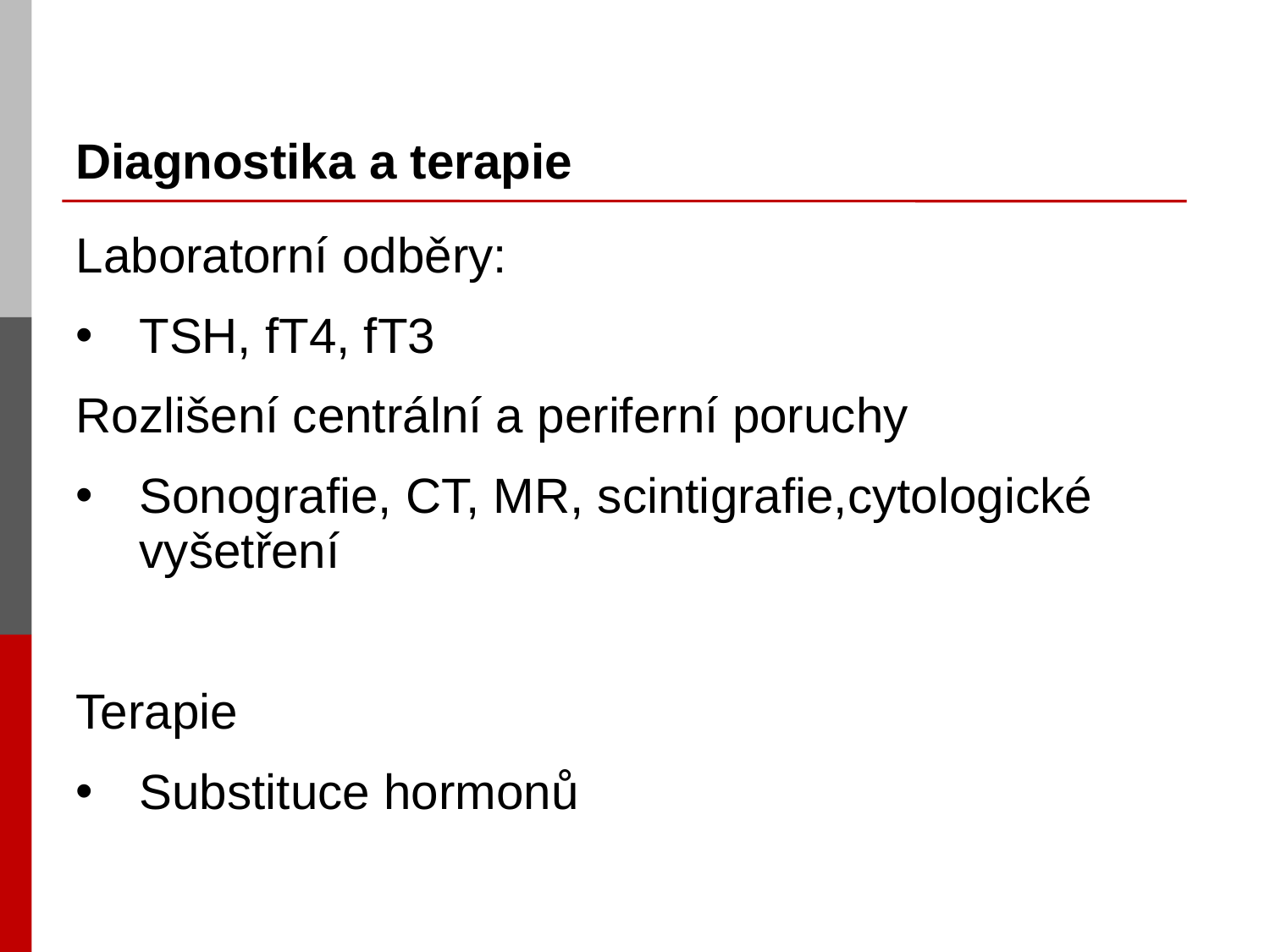

# Diagnostika a terapie
Laboratorní odběry:
TSH, fT4, fT3
Rozlišení centrální a periferní poruchy
Sonografie, CT, MR, scintigrafie,cytologické vyšetření

Terapie
Substituce hormonů